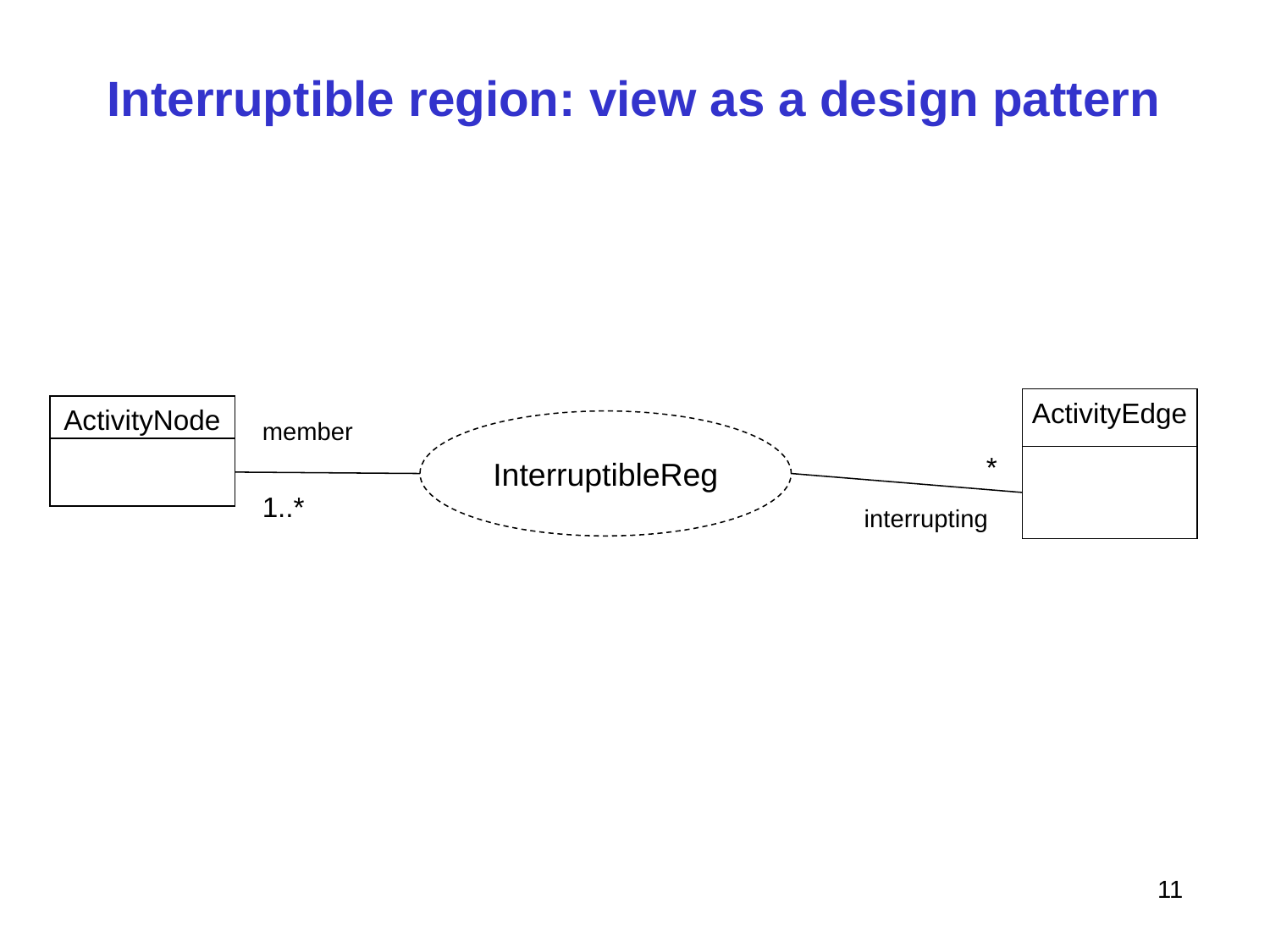

# Interruptible region: view as a design pattern
ActivityEdge

ActivityNode

member
InterruptibleReg
*
1..*
interrupting
11